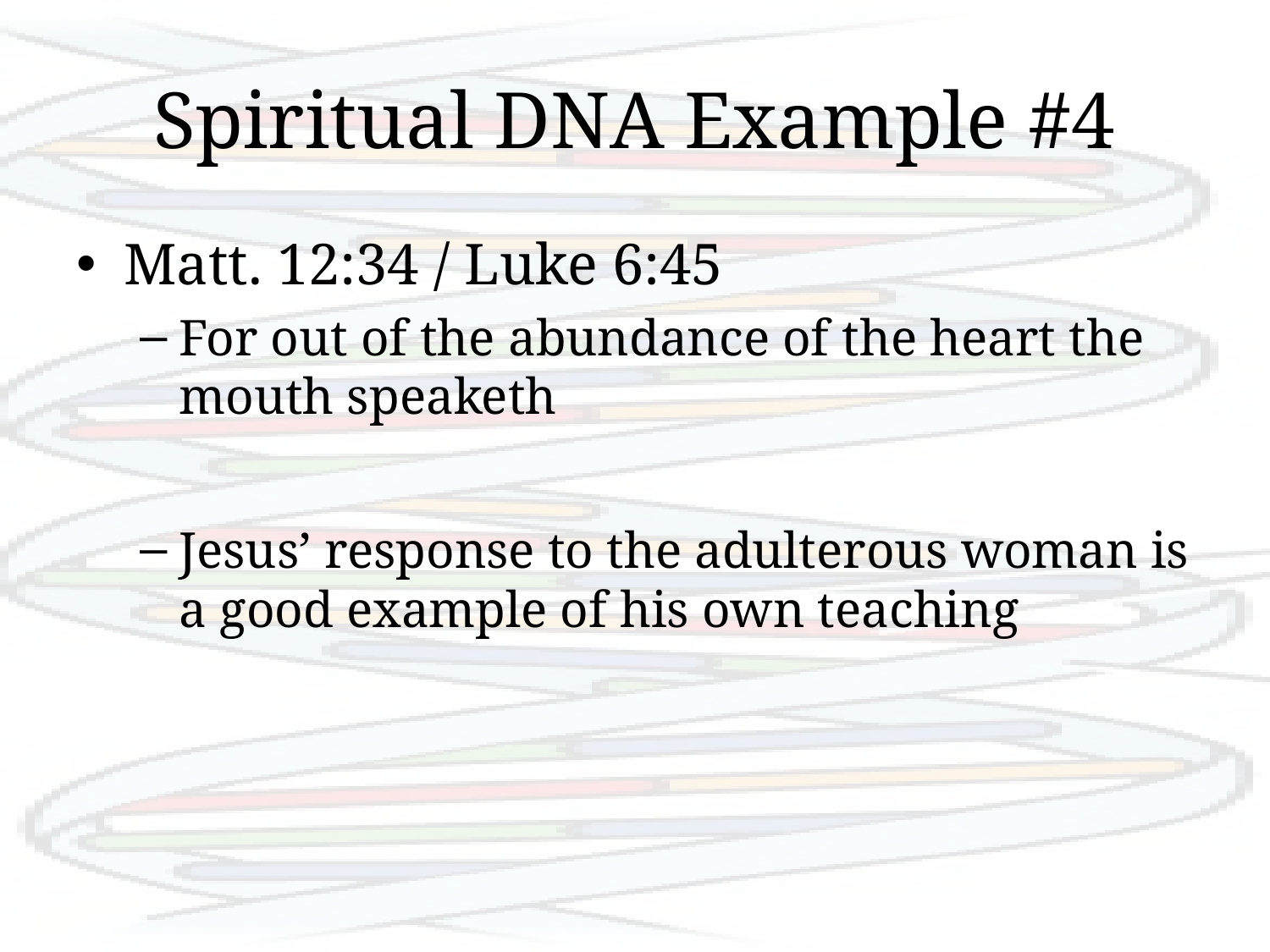

# Spiritual DNA Example #4
Matt. 12:34 / Luke 6:45
For out of the abundance of the heart the mouth speaketh

Jesus’ response to the adulterous woman is a good example of his own teaching